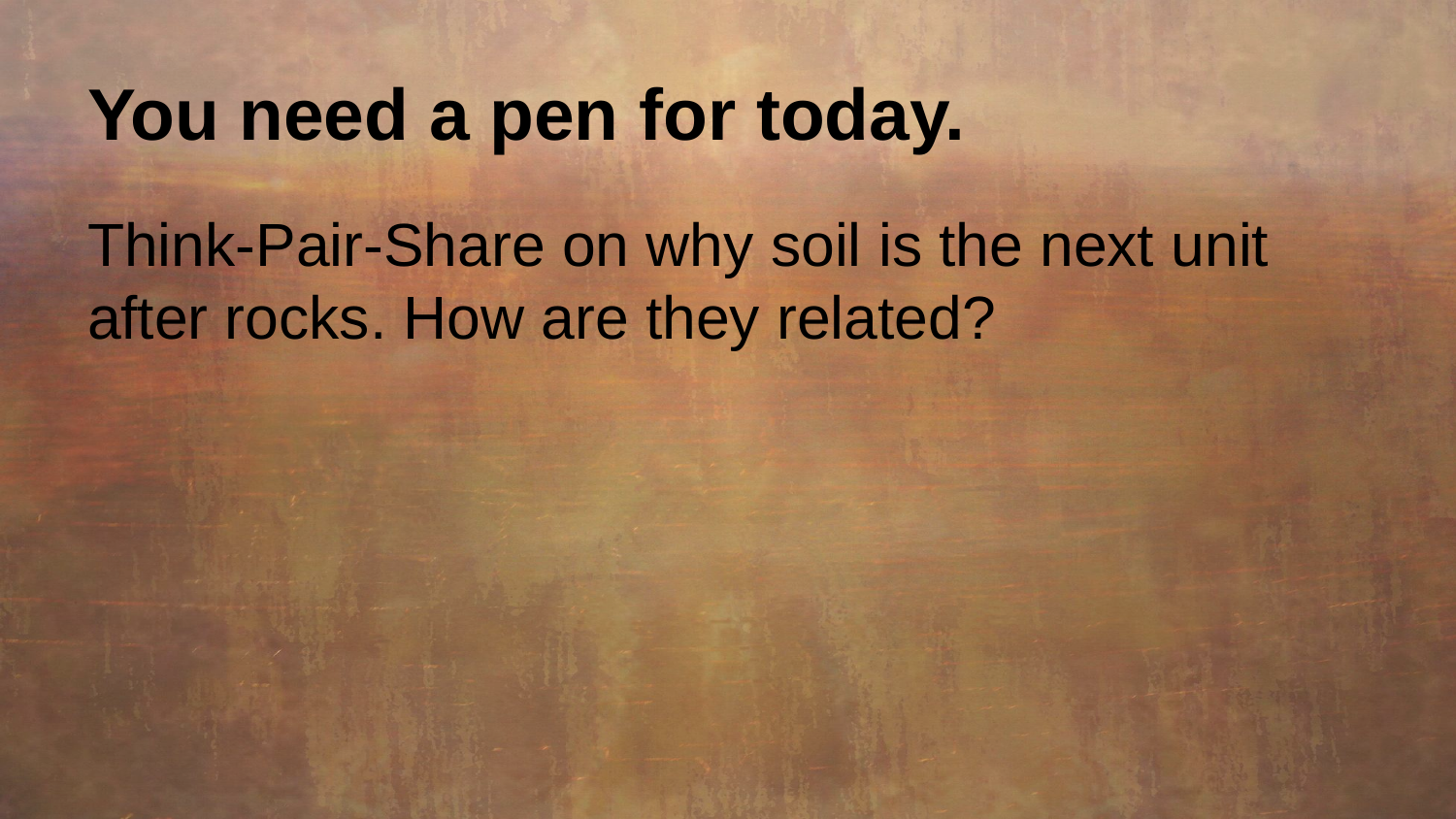

# You need a pen for today.
Think-Pair-Share on why soil is the next unit after rocks. How are they related?